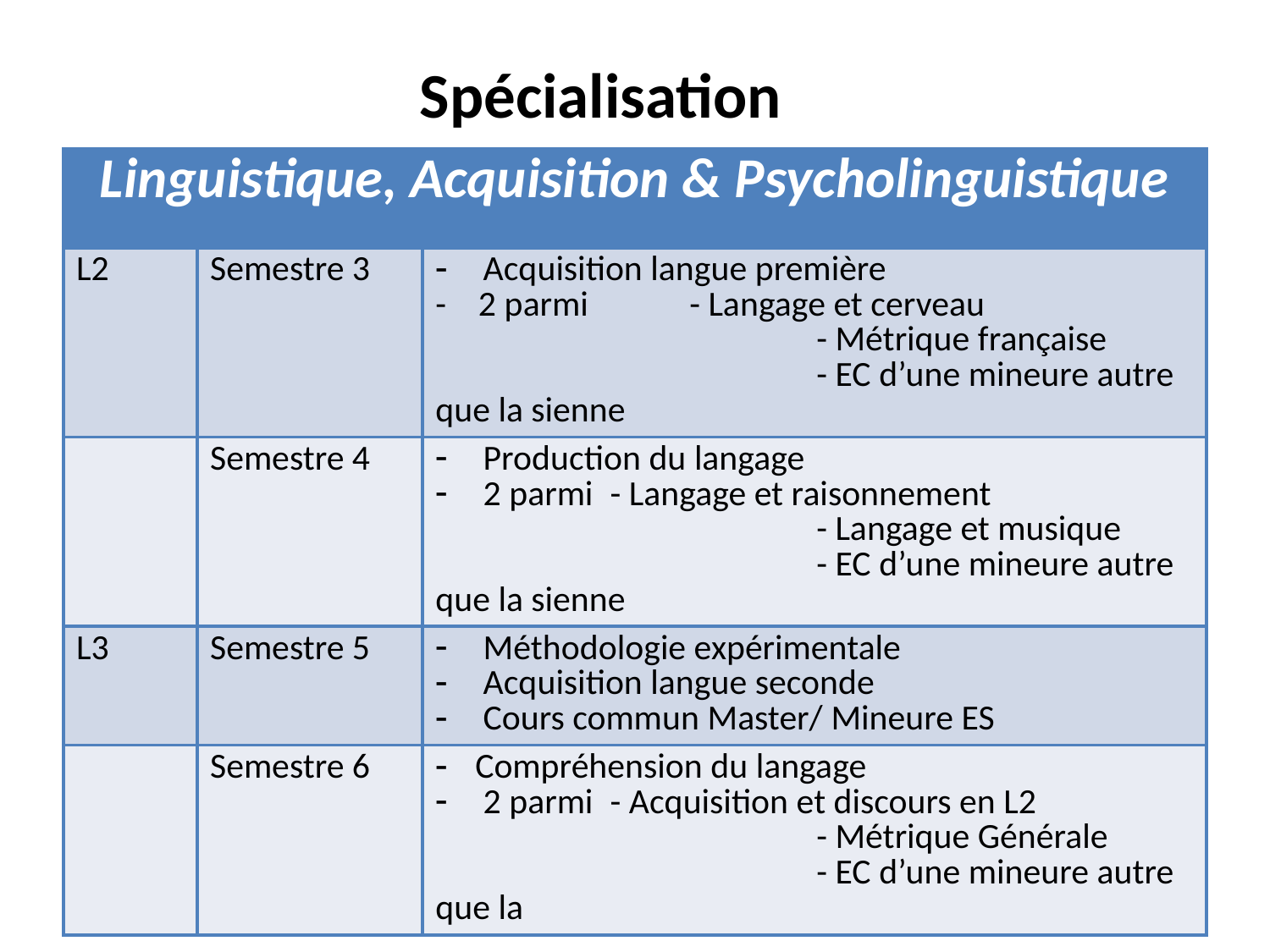

# Spécialisation
| Linguistique, Acquisition & Psycholinguistique |  |  |
| --- | --- | --- |
| L2 | Semestre 3 | Acquisition langue première - 2 parmi - Langage et cerveau - Métrique française - EC d’une mineure autre que la sienne |
|  | Semestre 4 | Production du langage 2 parmi - Langage et raisonnement - Langage et musique - EC d’une mineure autre que la sienne |
| L3 | Semestre 5 | Méthodologie expérimentale Acquisition langue seconde Cours commun Master/ Mineure ES |
|  | Semestre 6 | Compréhension du langage 2 parmi - Acquisition et discours en L2 - Métrique Générale - EC d’une mineure autre que la |